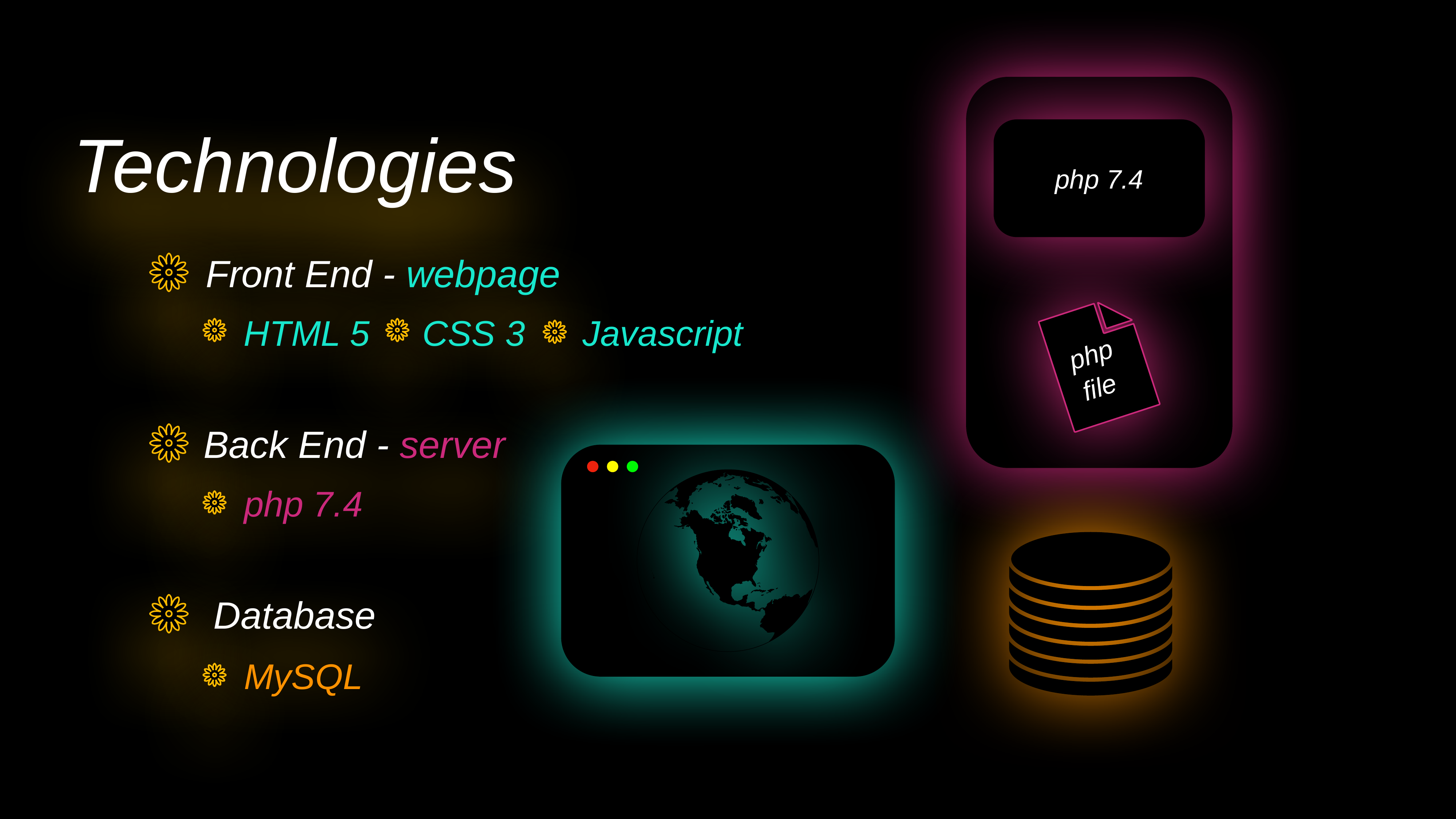

Technologies

php 7.4
Front End - webpage

HTML 5
CSS 3
Javascript

php
file
Back End - server

php 7.4

Database

MySQL